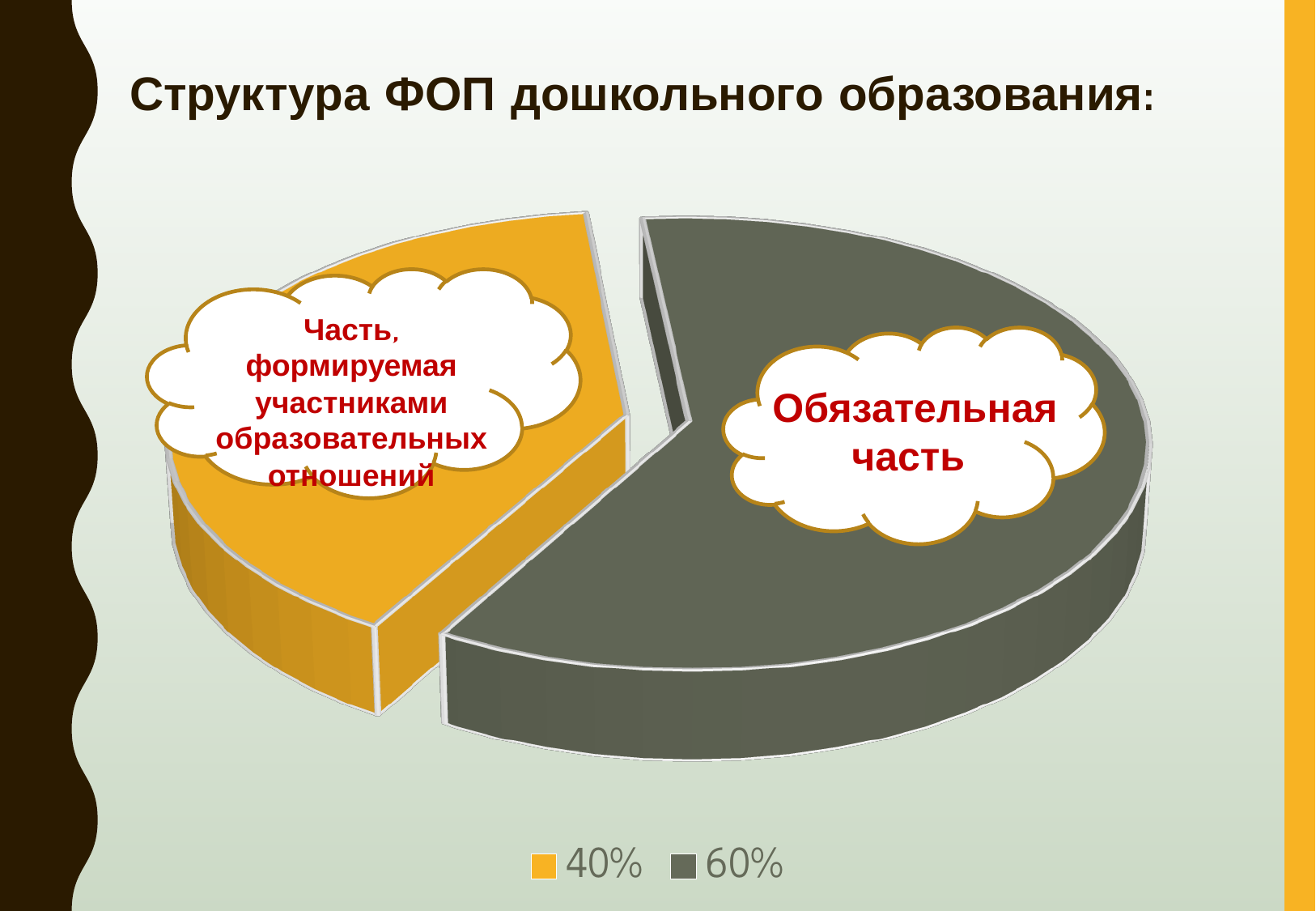

Структура ФОП дошкольного образования:

[unsupported chart]

Часть, формируемая участниками образовательных отношений

Обязательная часть